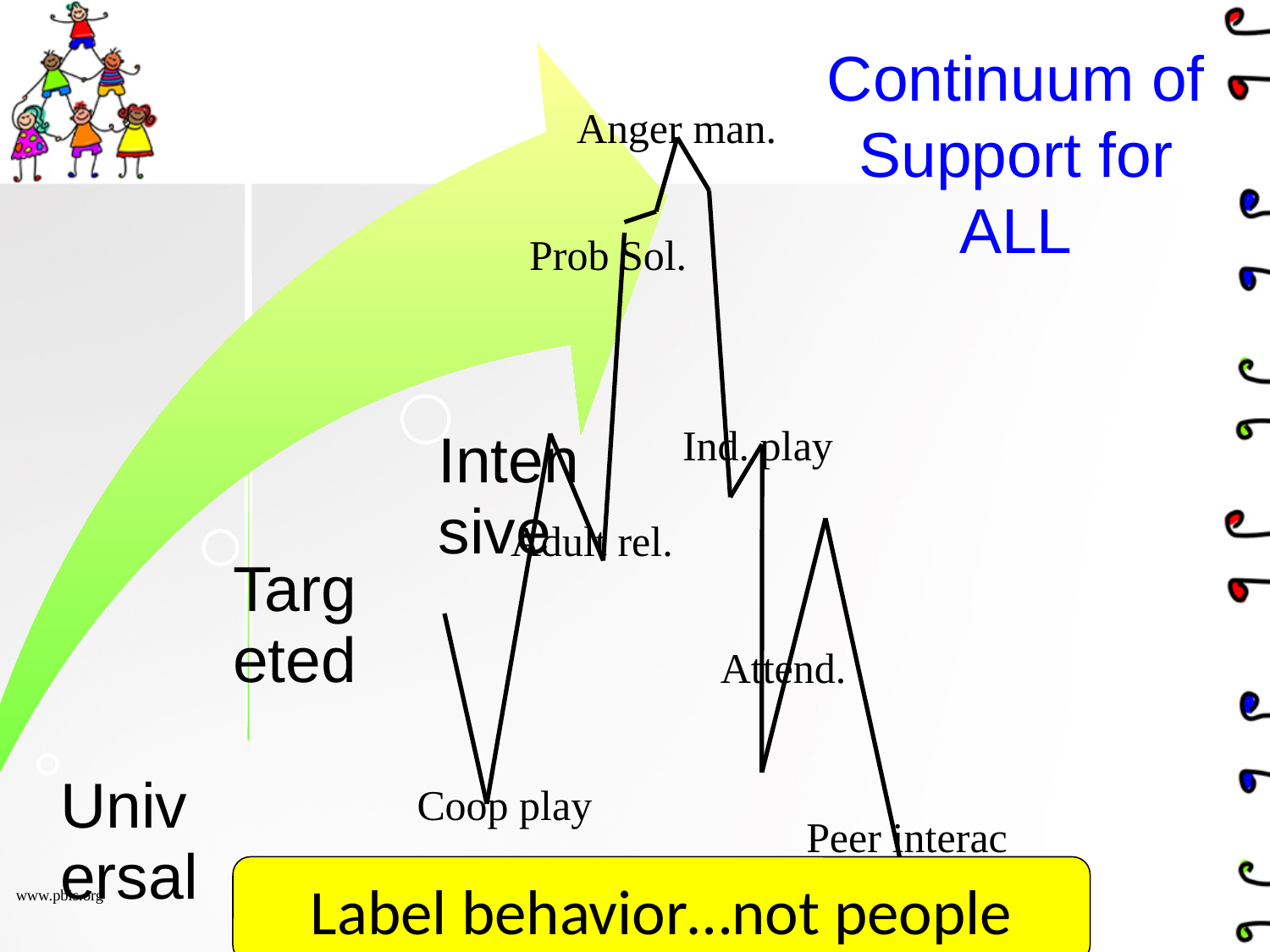

Continuum of Support for ALL
Universal
Targeted
Intensive

Anger man.
Prob Sol.
Ind. play
Adult rel.
Attend.
Coop play
Peer interac
Label behavior…not people
Dec 7, 2007
www.pbis.org